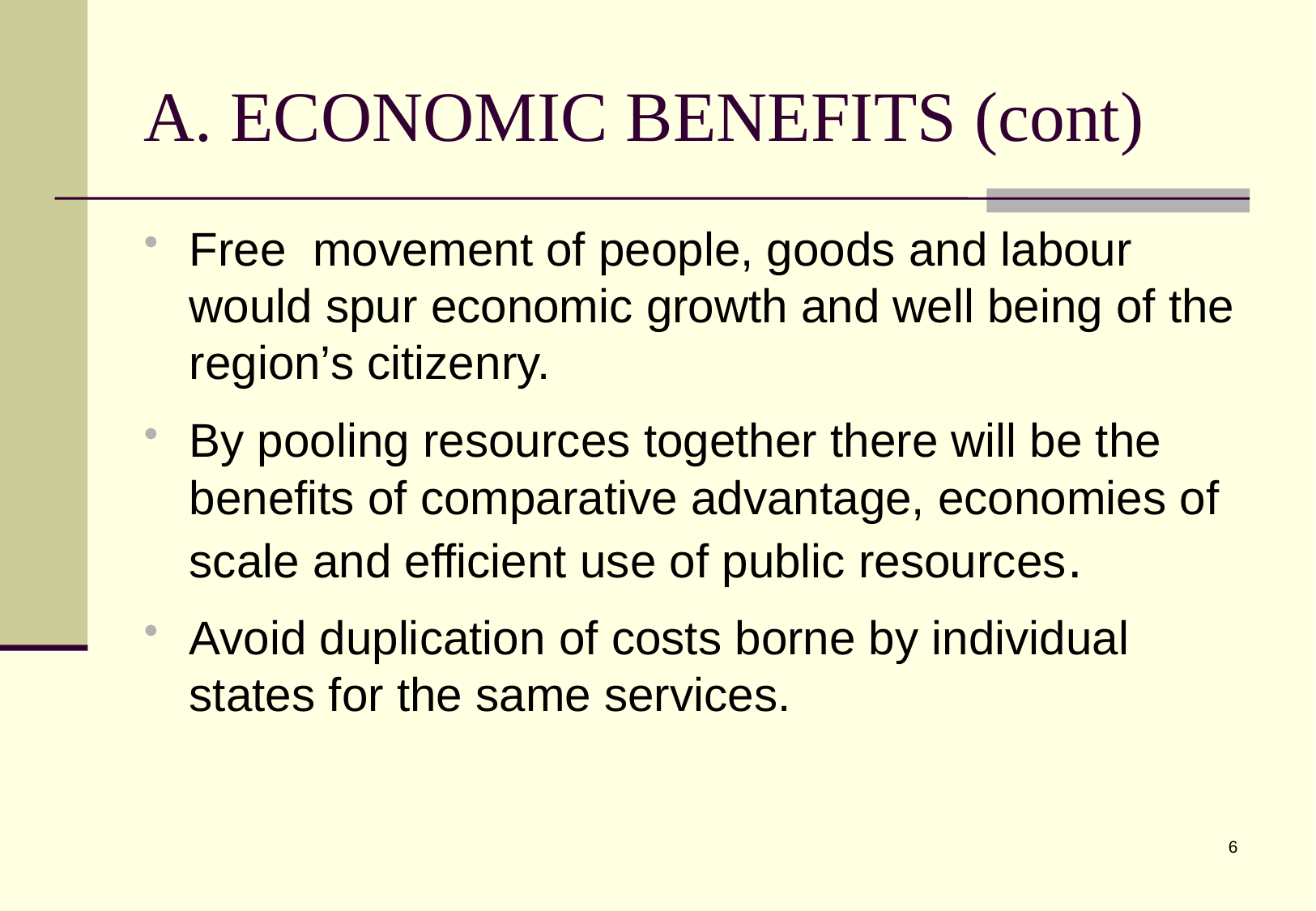

A. ECONOMIC BENEFITS (cont)
Free  movement of people, goods and labour would spur economic growth and well being of the region’s citizenry.
By pooling resources together there will be the benefits of comparative advantage, economies of scale and efficient use of public resources.
Avoid duplication of costs borne by individual states for the same services.

6